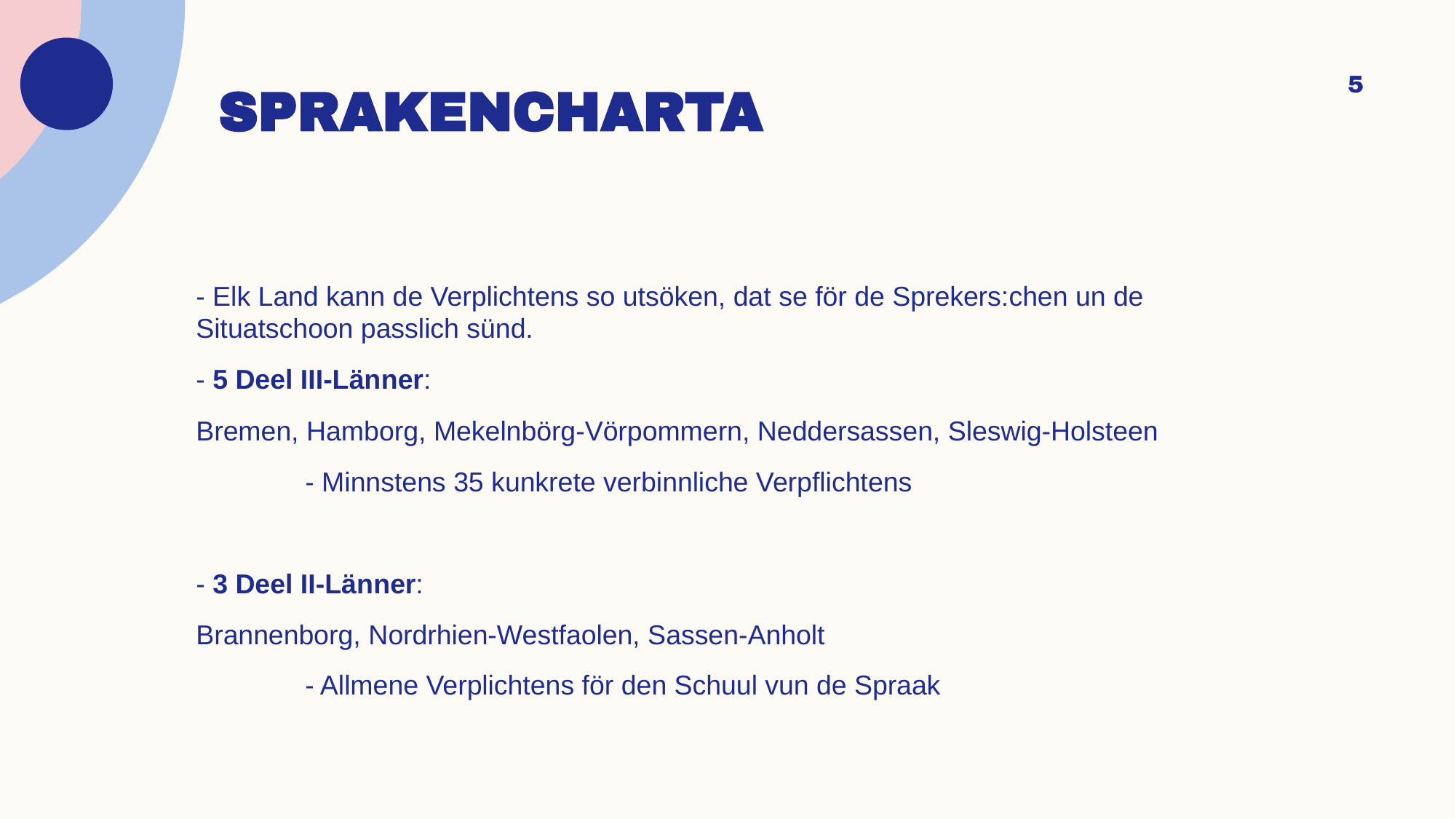

# Sprakencharta
5
- Elk Land kann de Verplichtens so utsöken, dat se för de Sprekers:chen un de Situatschoon passlich sünd.
- 5 Deel III-Länner:
Bremen, Hamborg, Mekelnbörg-Vörpommern, Neddersassen, Sleswig-Holsteen
	- Minnstens 35 kunkrete verbinnliche Verpflichtens

- 3 Deel II-Länner:
Brannenborg, Nordrhien-Westfaolen, Sassen-Anholt
	- Allmene Verplichtens för den Schuul vun de Spraak